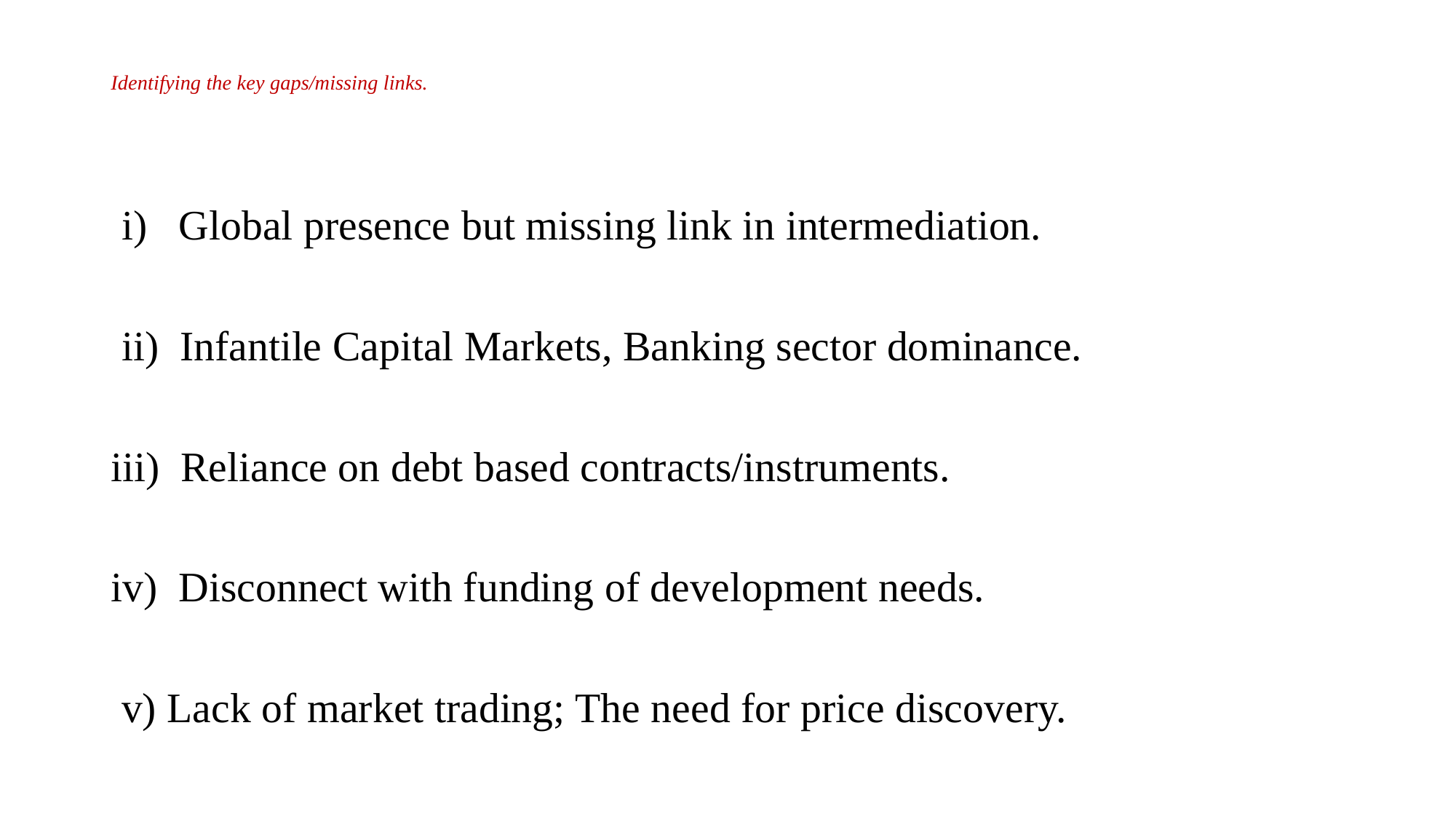

# Identifying the key gaps/missing links.
 i)   Global presence but missing link in intermediation.

 ii)  Infantile Capital Markets, Banking sector dominance.

iii)  Reliance on debt based contracts/instruments.

iv)  Disconnect with funding of development needs.

 v) Lack of market trading; The need for price discovery.